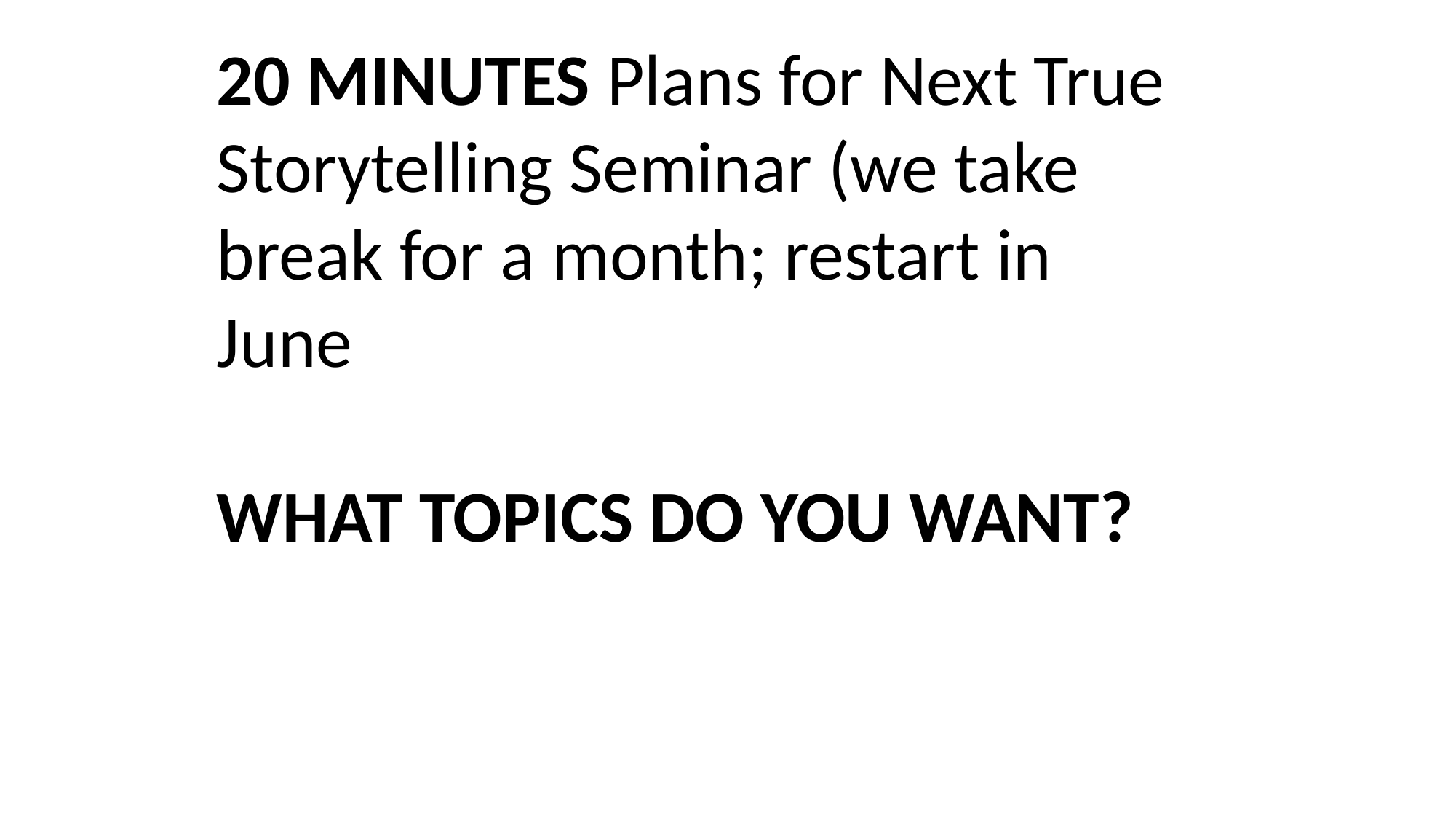

20 MINUTES Plans for Next True Storytelling Seminar (we take break for a month; restart in June

WHAT TOPICS DO YOU WANT?